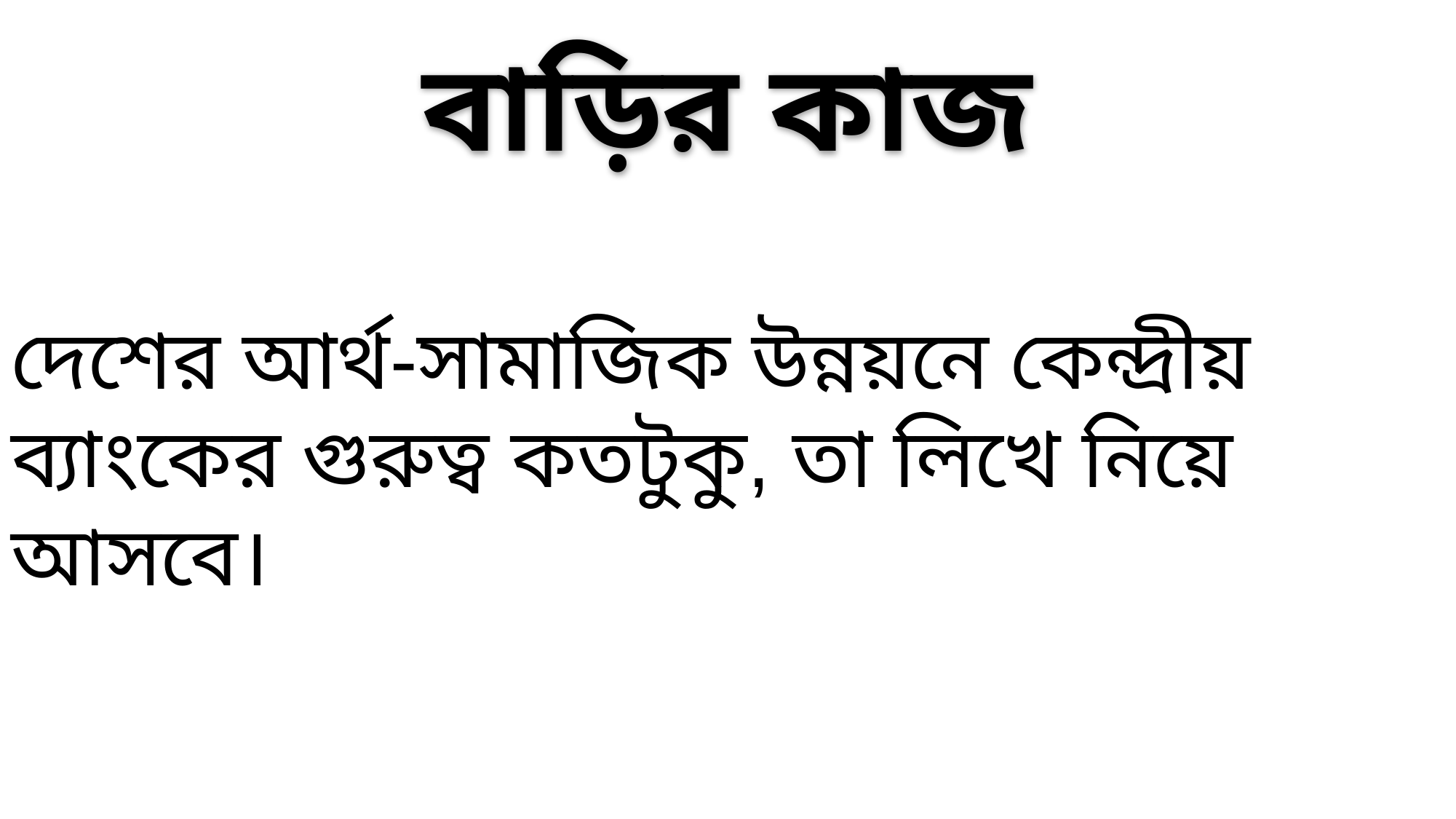

# বাড়ির কাজ

দেশের আর্থ-সামাজিক উন্নয়নে কেন্দ্রীয় ব্যাংকের গুরুত্ব কতটুকু, তা লিখে নিয়ে আসবে।